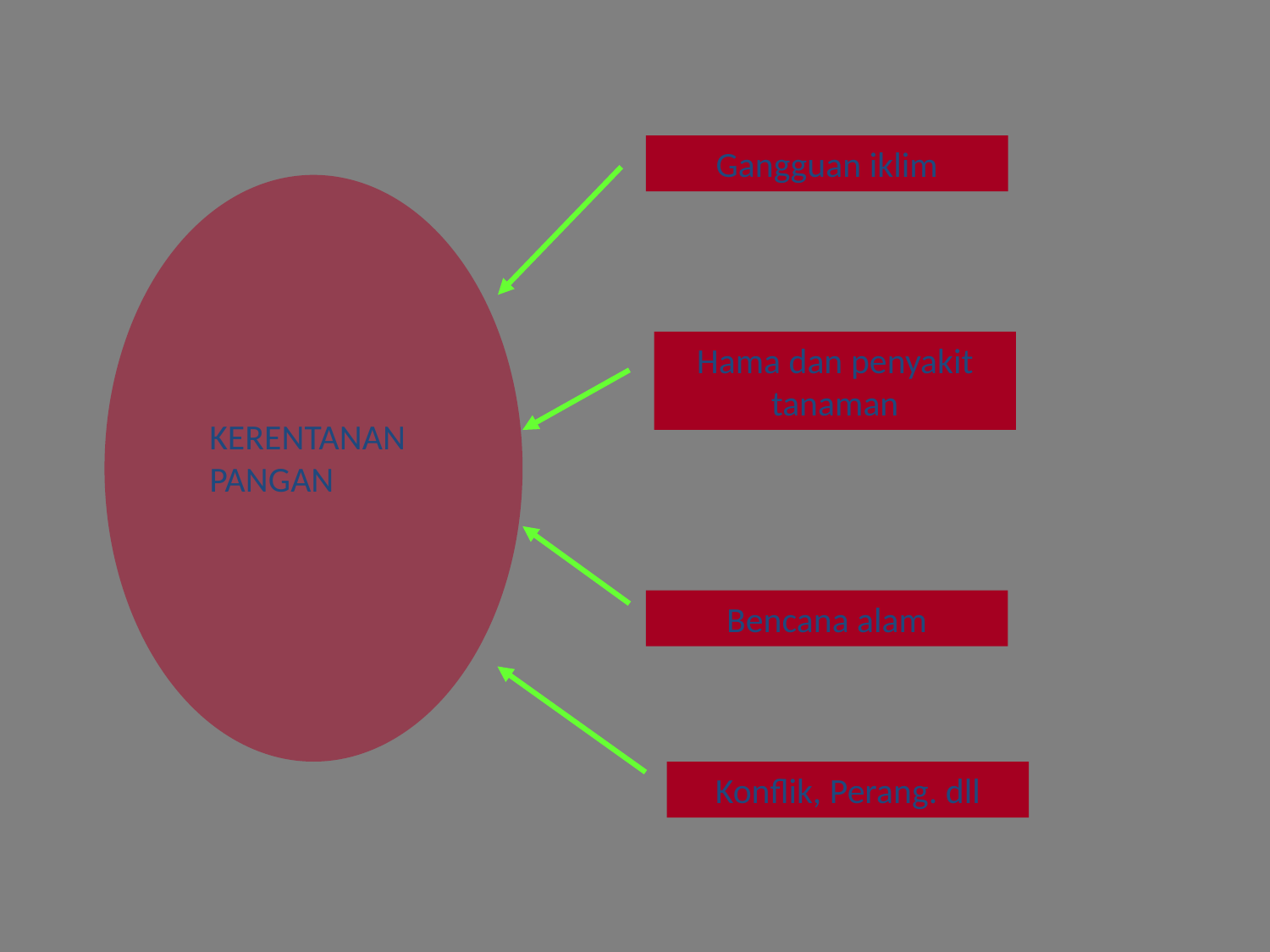

Gangguan iklim

KERENTANAN
PANGAN
Hama dan penyakit tanaman

Bencana alam

Konflik, Perang. dll